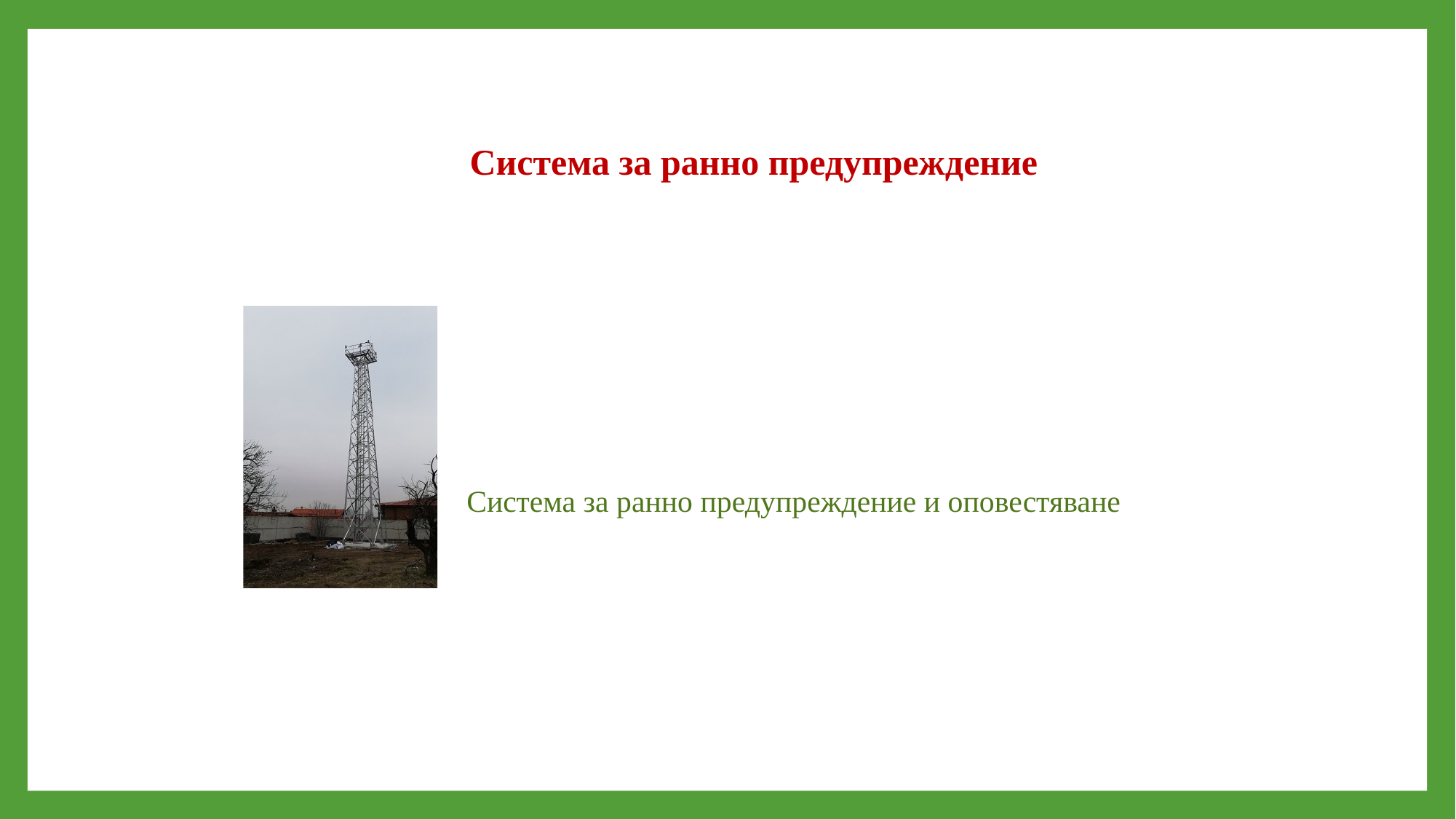

Система за ранно предупреждение
Система за ранно предупреждение и оповестяване